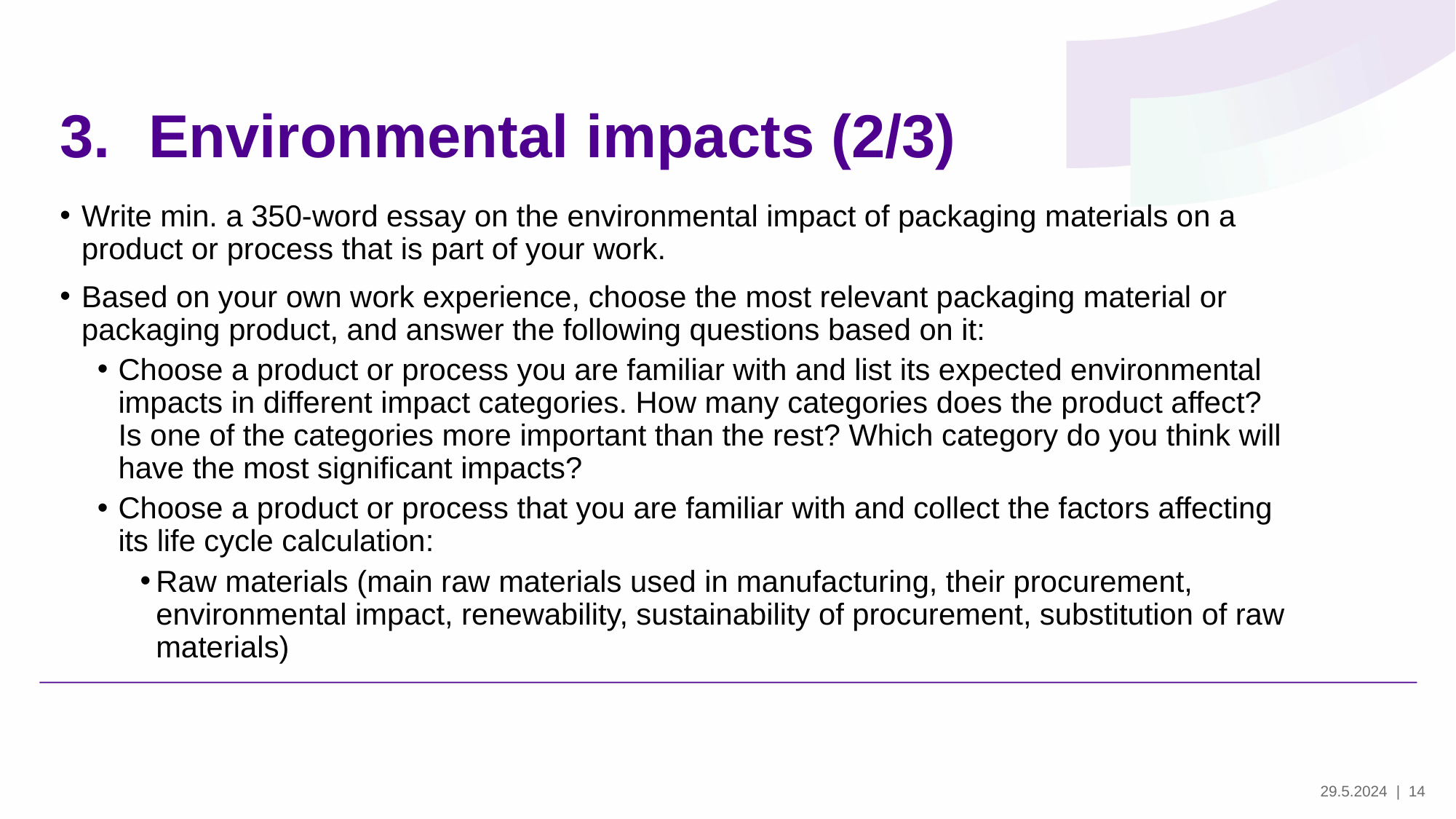

# Environmental impacts (2/3)
Write min. a 350-word essay on the environmental impact of packaging materials on a product or process that is part of your work.
Based on your own work experience, choose the most relevant packaging material or packaging product, and answer the following questions based on it:
Choose a product or process you are familiar with and list its expected environmental impacts in different impact categories. How many categories does the product affect? Is one of the categories more important than the rest? Which category do you think will have the most significant impacts?
Choose a product or process that you are familiar with and collect the factors affecting its life cycle calculation:
Raw materials (main raw materials used in manufacturing, their procurement, environmental impact, renewability, sustainability of procurement, substitution of raw materials)
29.5.2024
|  14